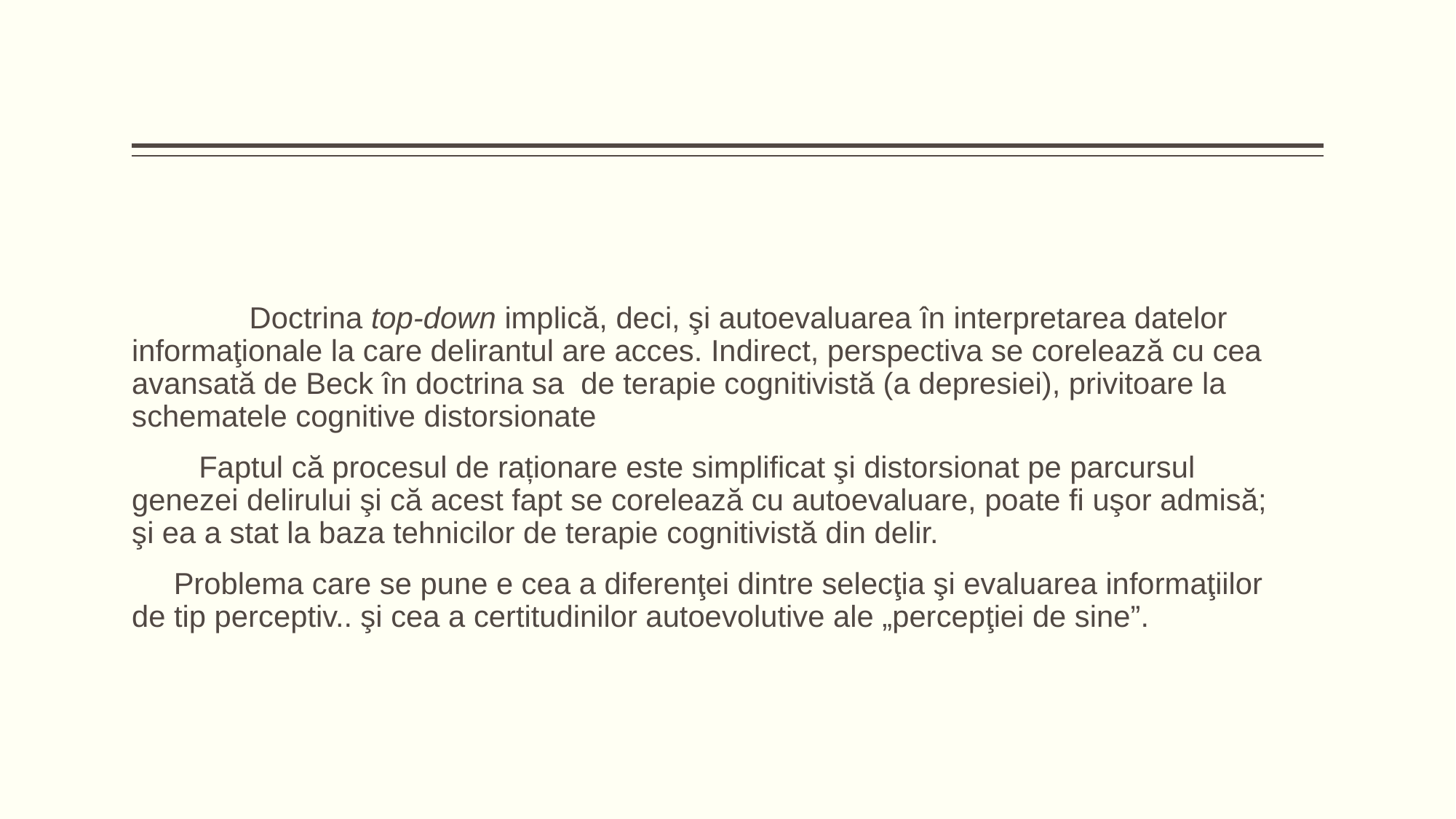

Doctrina top-down implică, deci, şi autoevaluarea în interpretarea datelor informaţionale la care delirantul are acces. Indirect, perspectiva se corelează cu cea avansată de Beck în doctrina sa  de terapie cognitivistă (a depresiei), privitoare la schematele cognitive distorsionate
        Faptul că procesul de raționare este simplificat şi distorsionat pe parcursul genezei delirului şi că acest fapt se corelează cu autoevaluare, poate fi uşor admisă; şi ea a stat la baza tehnicilor de terapie cognitivistă din delir.
     Problema care se pune e cea a diferenţei dintre selecţia şi evaluarea informaţiilor de tip perceptiv.. şi cea a certitudinilor autoevolutive ale „percepţiei de sine”.